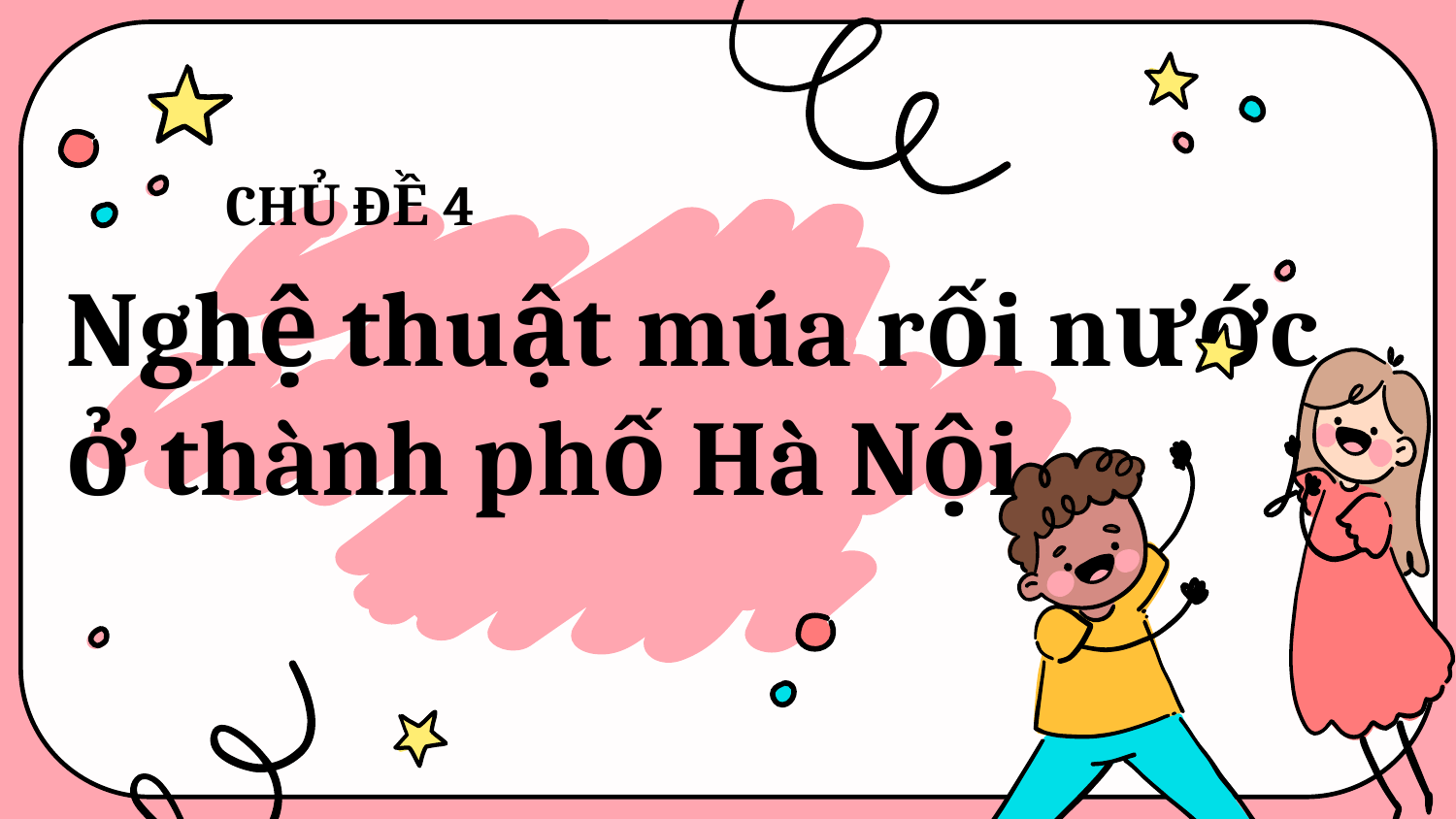

CHỦ ĐỀ 4

# Nghệ thuật múa rối nước  ở thành phố Hà Nội